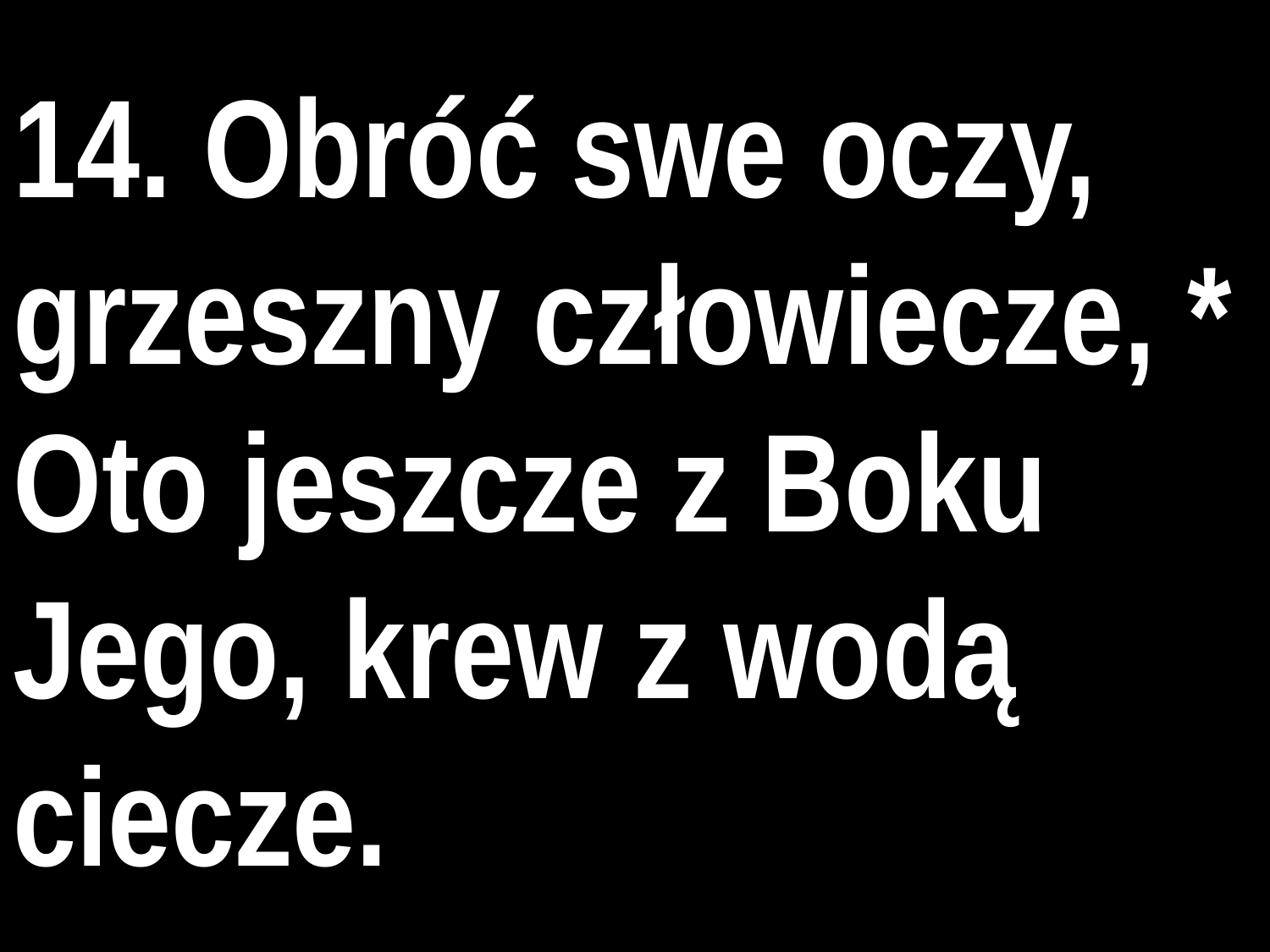

# 14. Obróć swe oczy, grzeszny człowiecze, * Oto jeszcze z Boku Jego, krew z wodą ciecze.